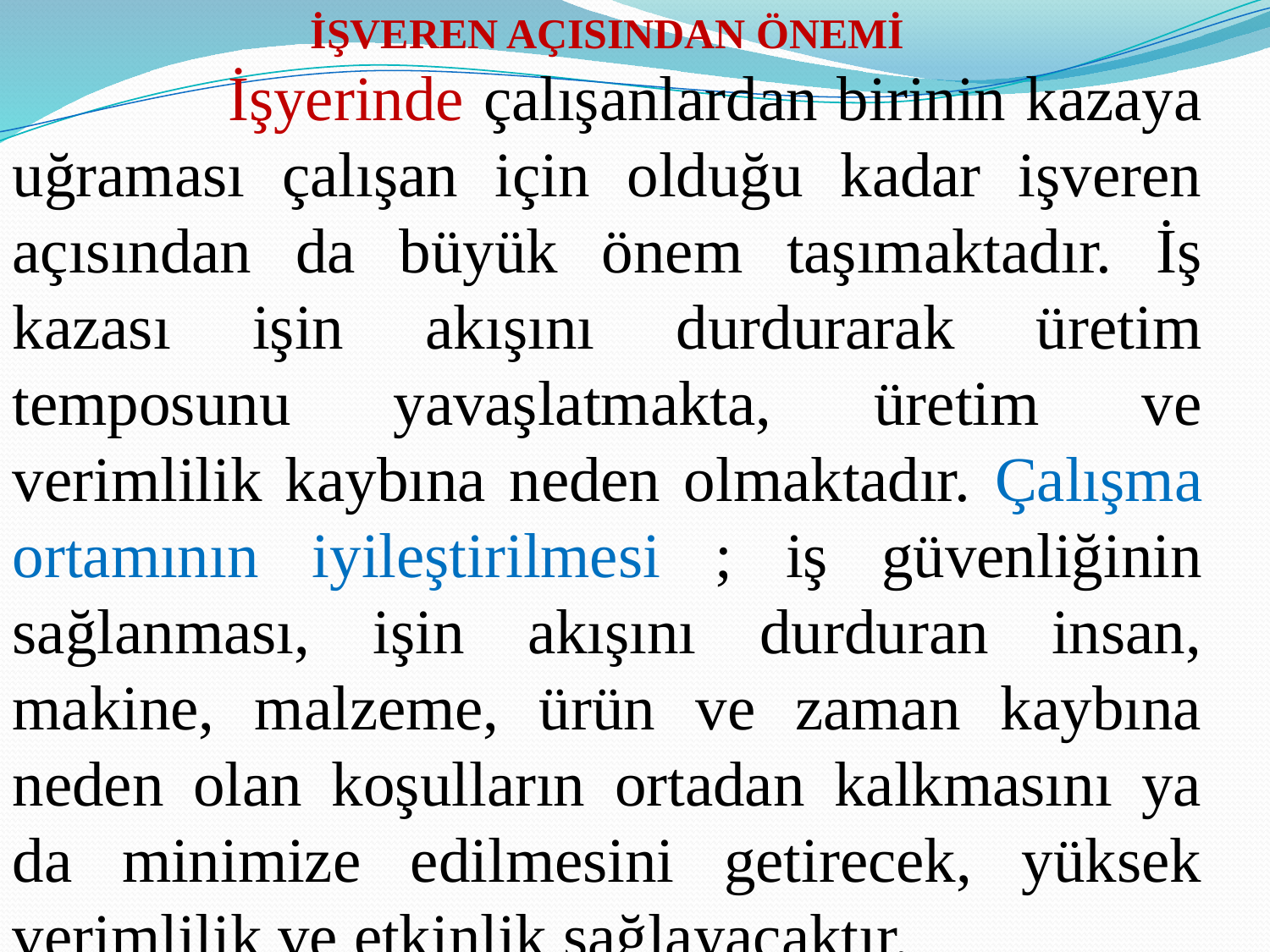

İŞVEREN AÇISINDAN ÖNEMİ
           İşyerinde çalışanlardan birinin kazaya uğraması çalışan için olduğu kadar işveren açısından da büyük önem taşımaktadır. İş kazası işin akışını durdurarak üretim temposunu yavaşlatmakta, üretim ve verimlilik kaybına neden olmaktadır. Çalışma ortamının iyileştirilmesi ; iş güvenliğinin sağlanması, işin akışını durduran insan, makine, malzeme, ürün ve zaman kaybına neden olan koşulların ortadan kalkmasını ya da minimize edilmesini getirecek, yüksek verimlilik ve etkinlik sağlayacaktır.